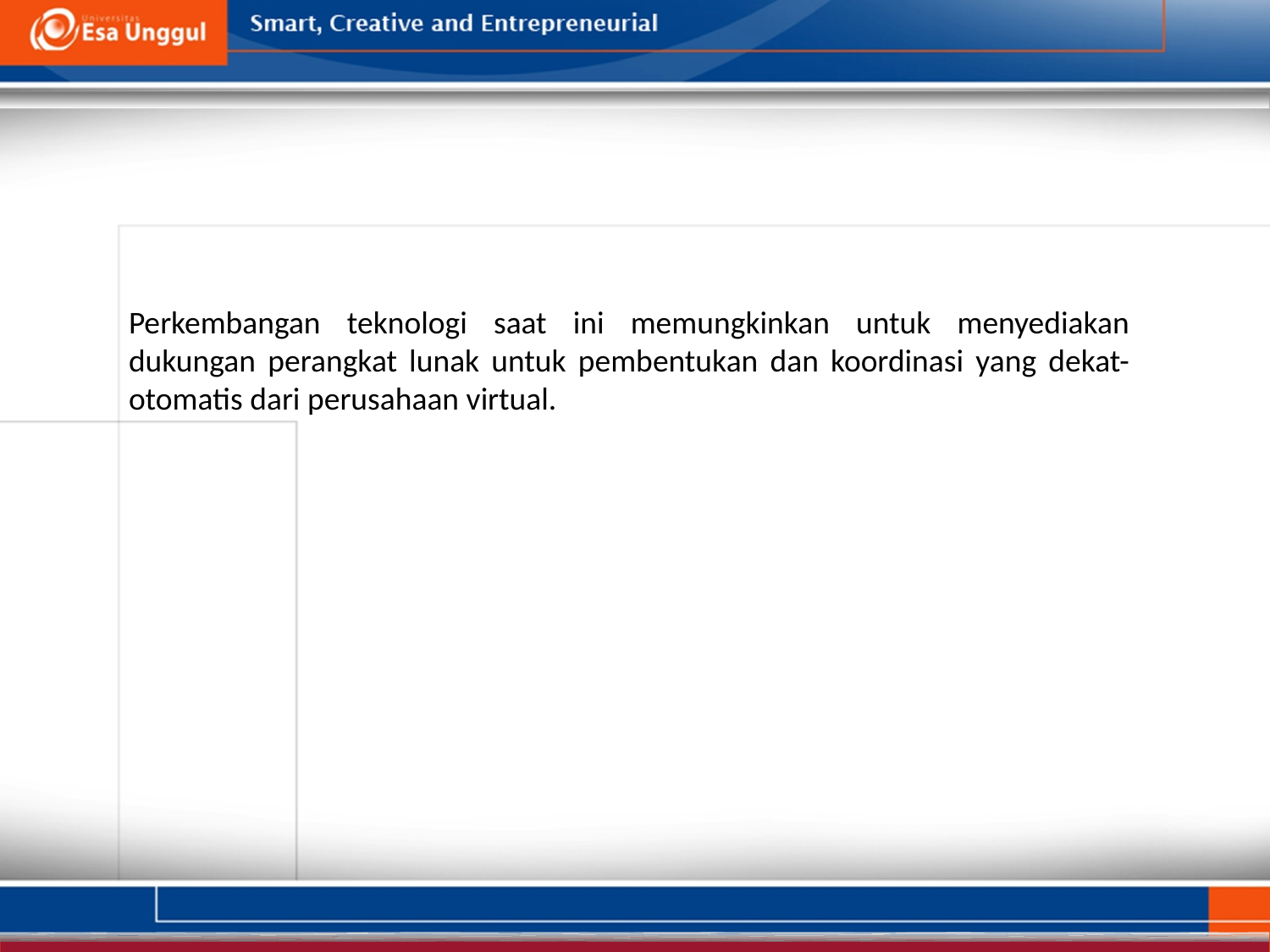

Perkembangan teknologi saat ini memungkinkan untuk menyediakan dukungan perangkat lunak untuk pembentukan dan koordinasi yang dekat-otomatis dari perusahaan virtual.